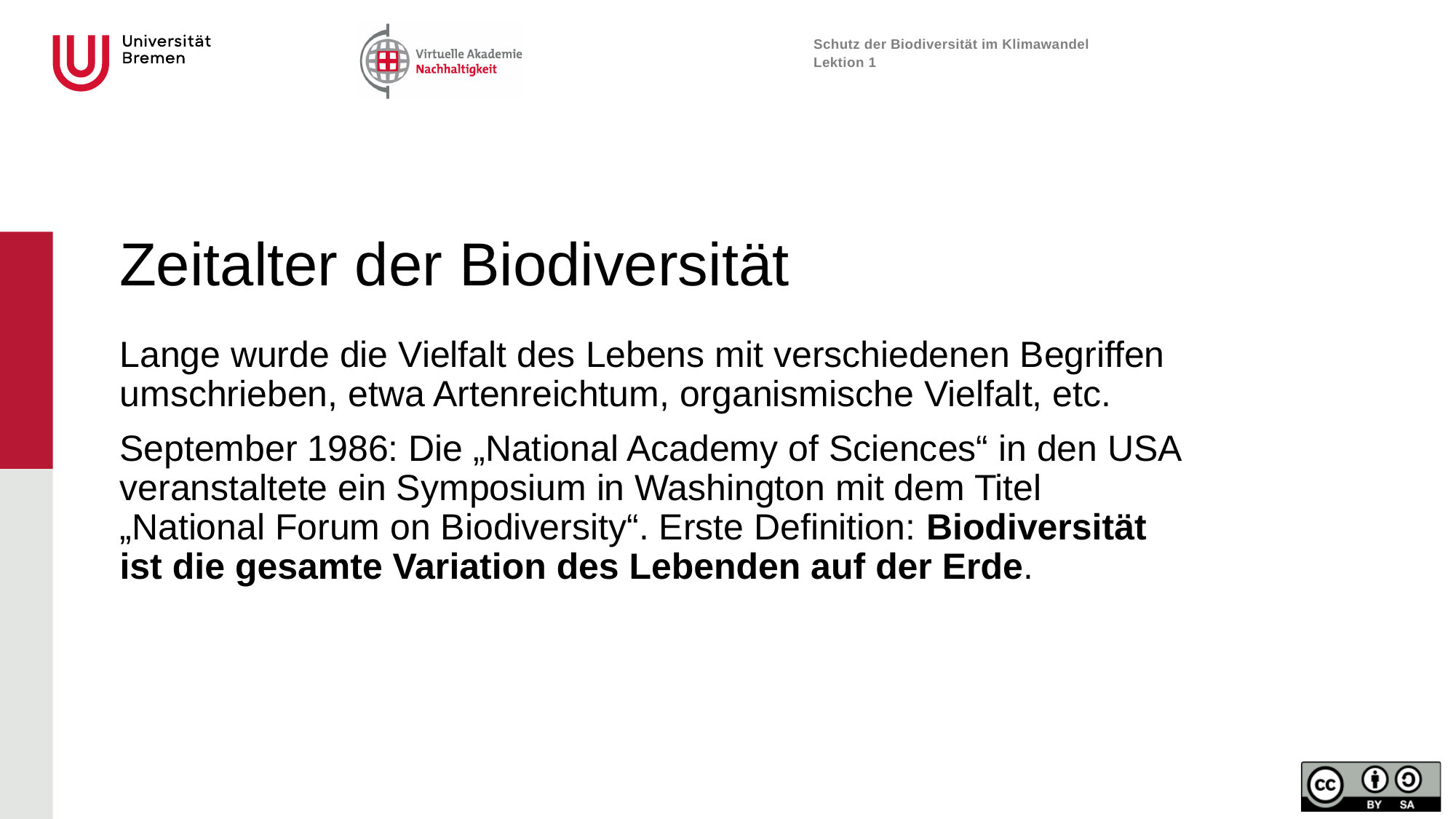

# Zeitalter der Biodiversität
Lange wurde die Vielfalt des Lebens mit verschiedenen Begriffen umschrieben, etwa Artenreichtum, organismische Vielfalt, etc.
September 1986: Die „National Academy of Sciences“ in den USA veranstaltete ein Symposium in Washington mit dem Titel „National Forum on Biodiversity“. Erste Definition: Biodiversität ist die gesamte Variation des Lebenden auf der Erde.